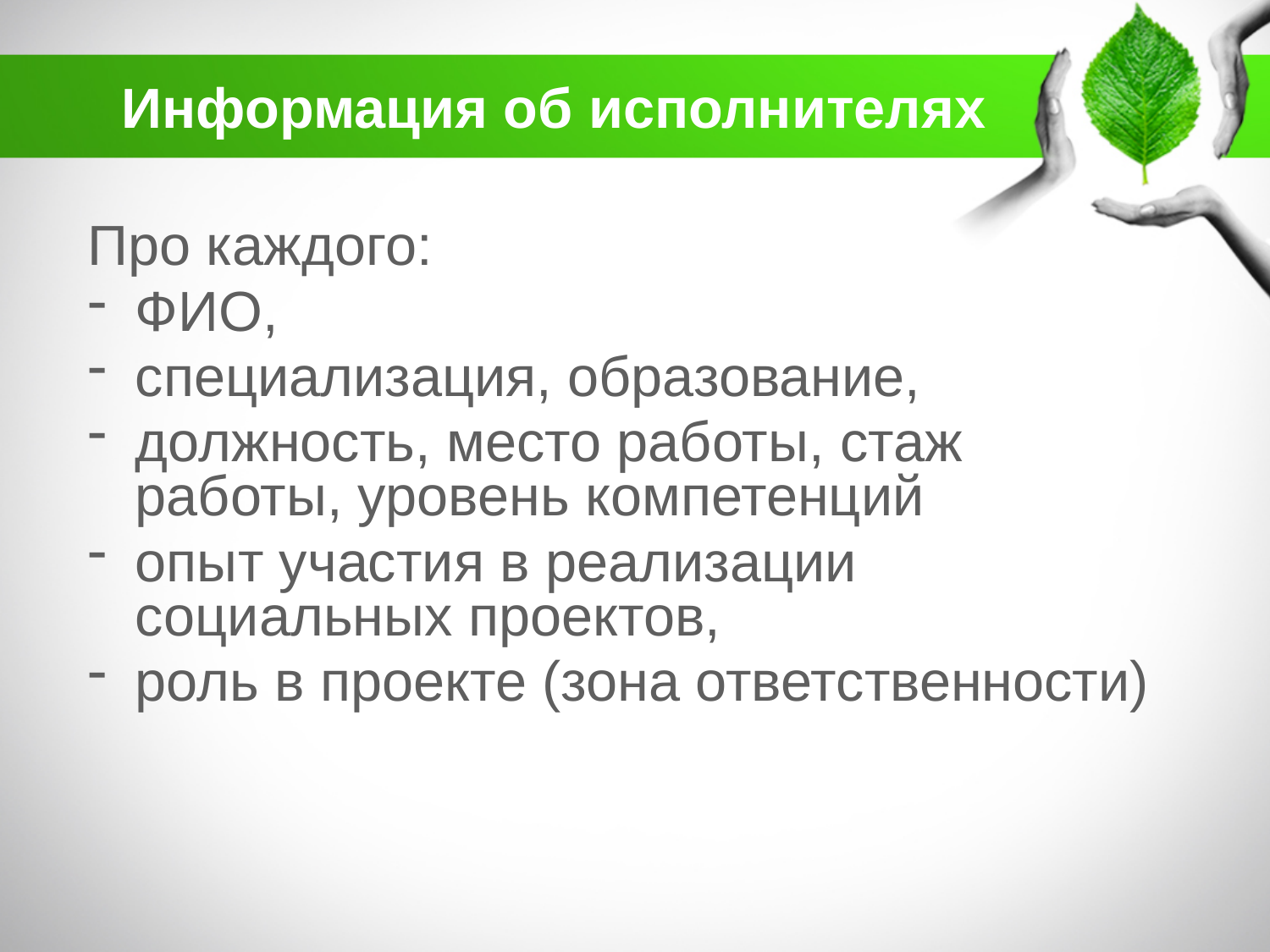

# Информация об исполнителях
Про каждого:
ФИО,
специализация, образование,
должность, место работы, стаж работы, уровень компетенций
опыт участия в реализации социальных проектов,
роль в проекте (зона ответственности)